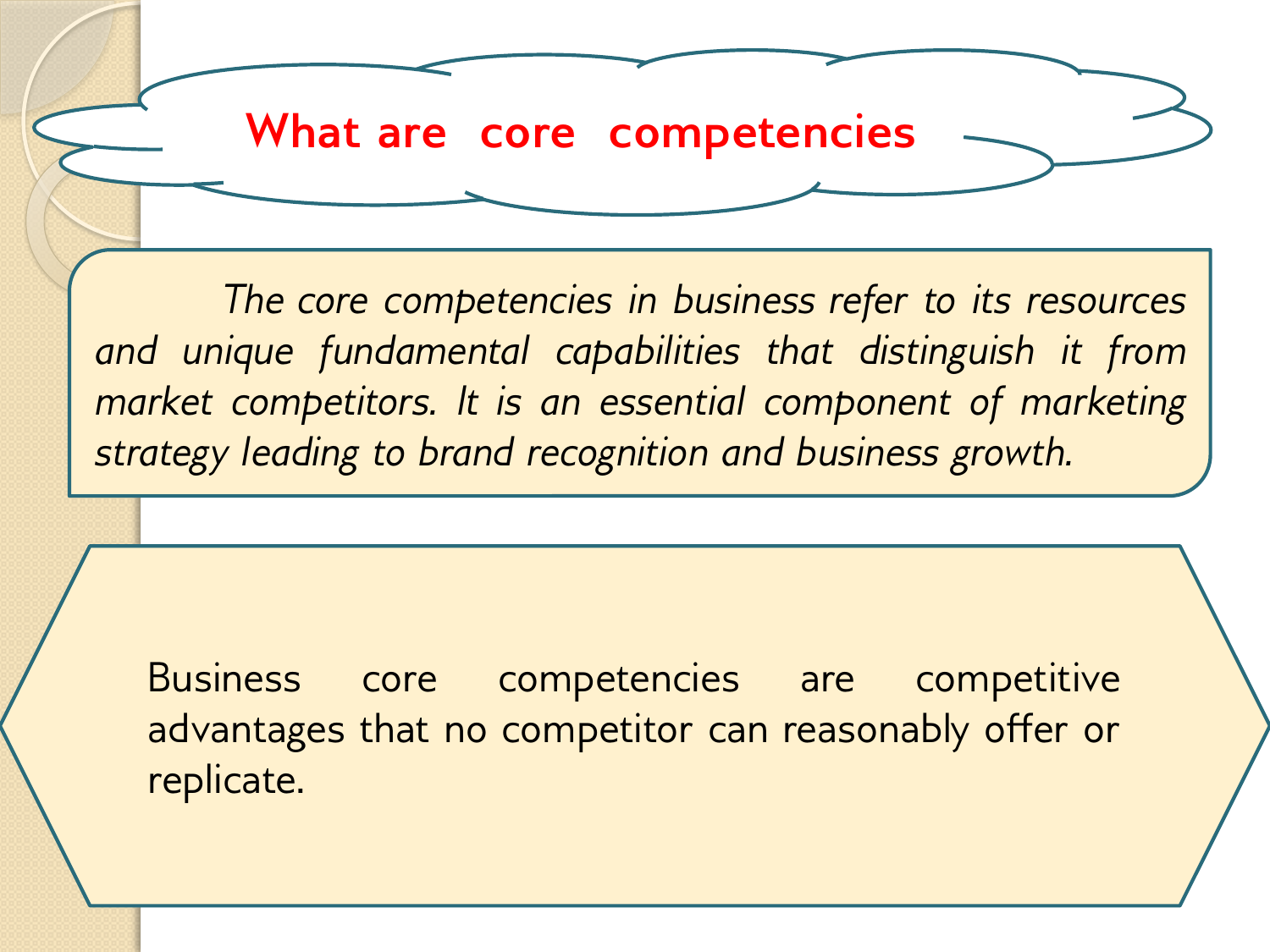

What are  core  competencies

	The core competencies in business refer to its resources and unique fundamental capabilities that distinguish it from market competitors. It is an essential component of marketing strategy leading to brand recognition and business growth.
Business core competencies are competitive advantages that no competitor can reasonably offer or replicate.
12